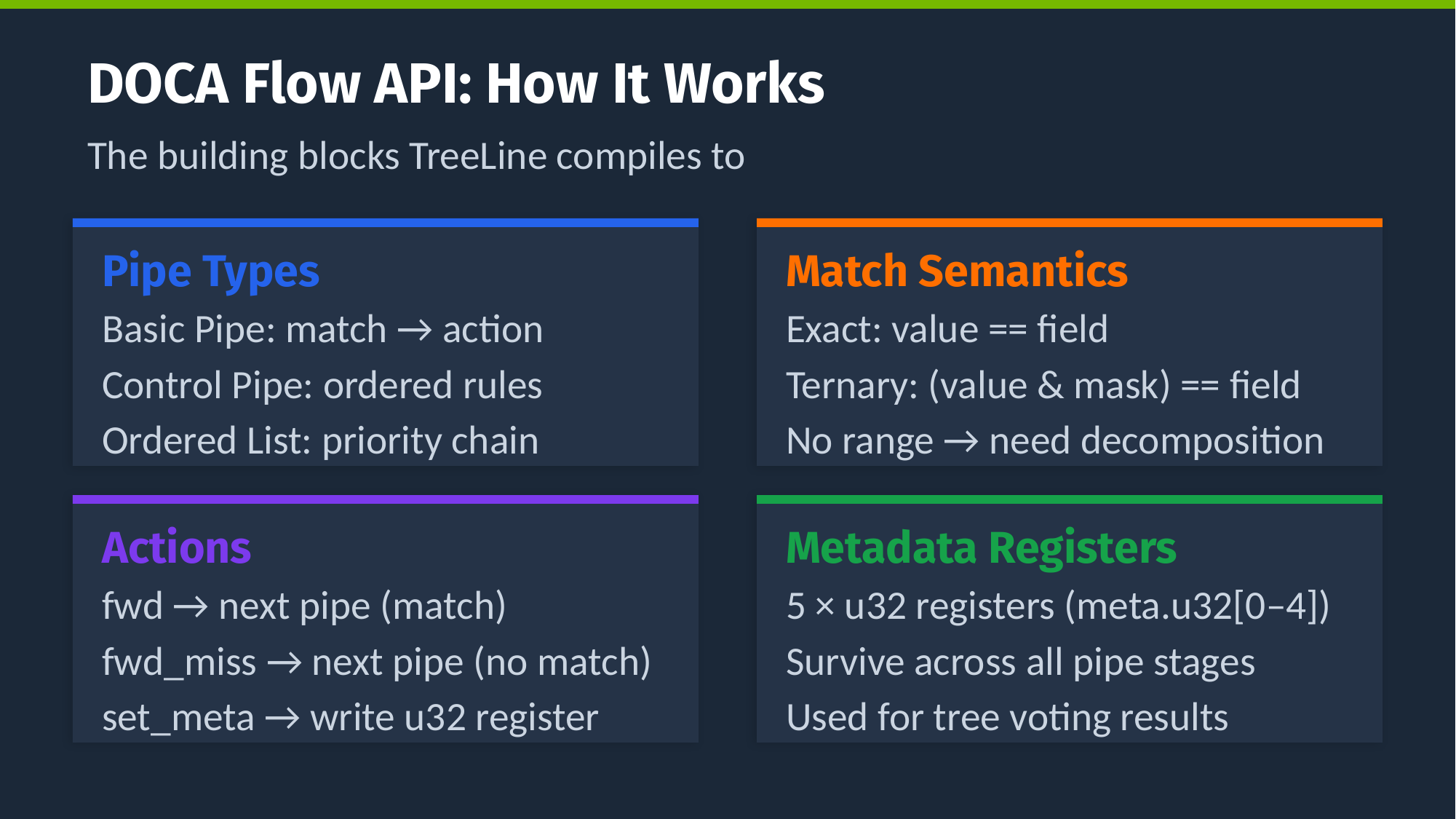

DOCA Flow API: How It Works
The building blocks TreeLine compiles to

Pipe Types
Match Semantics
Basic Pipe: match → action
Control Pipe: ordered rules
Ordered List: priority chain
Exact: value == field
Ternary: (value & mask) == field
No range → need decomposition

Actions
Metadata Registers
fwd → next pipe (match)
fwd_miss → next pipe (no match)
set_meta → write u32 register
5 × u32 registers (meta.u32[0–4])
Survive across all pipe stages
Used for tree voting results